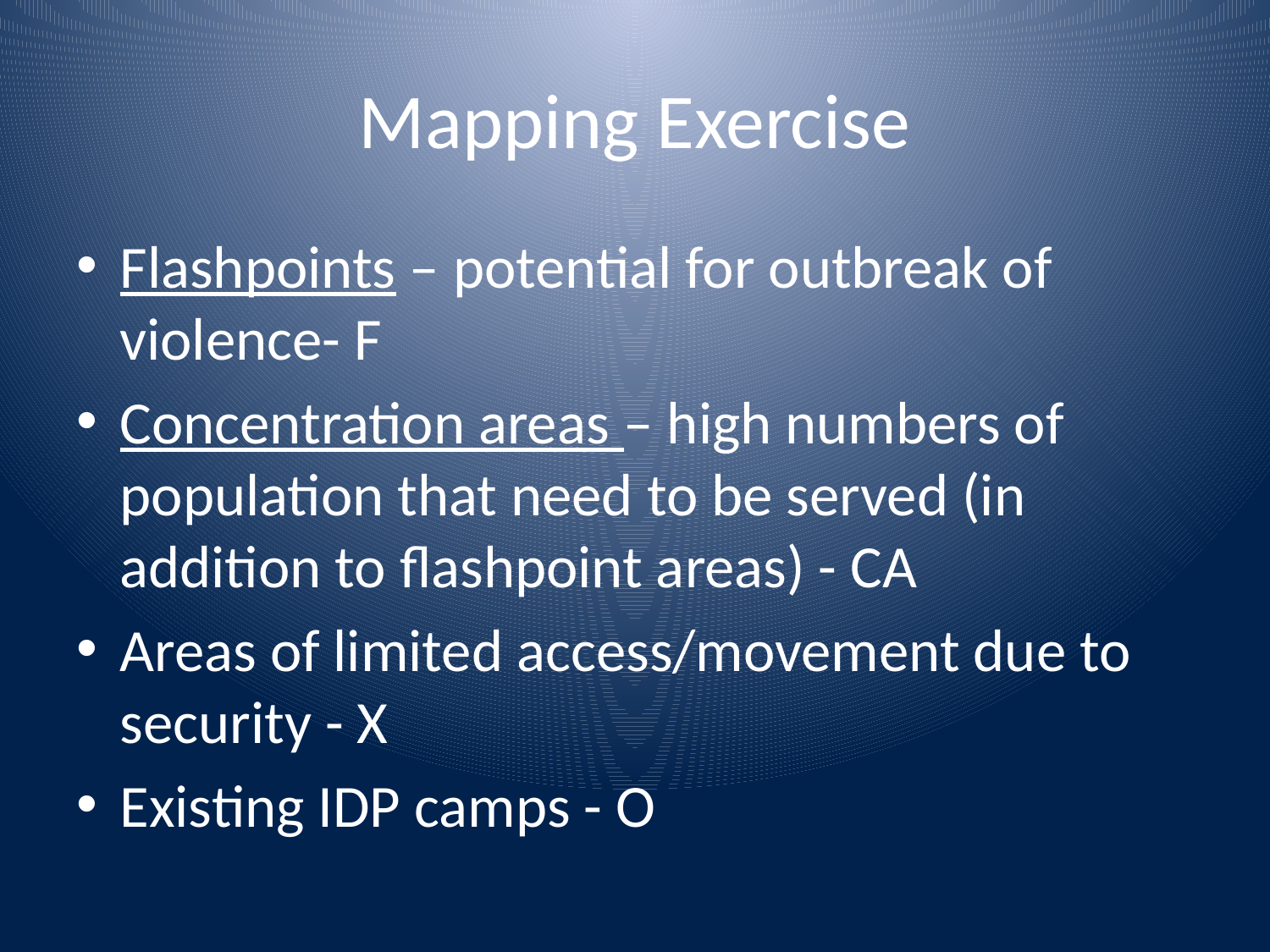

# Mapping Exercise
Flashpoints – potential for outbreak of violence- F
Concentration areas – high numbers of population that need to be served (in addition to flashpoint areas) - CA
Areas of limited access/movement due to security - X
Existing IDP camps - O